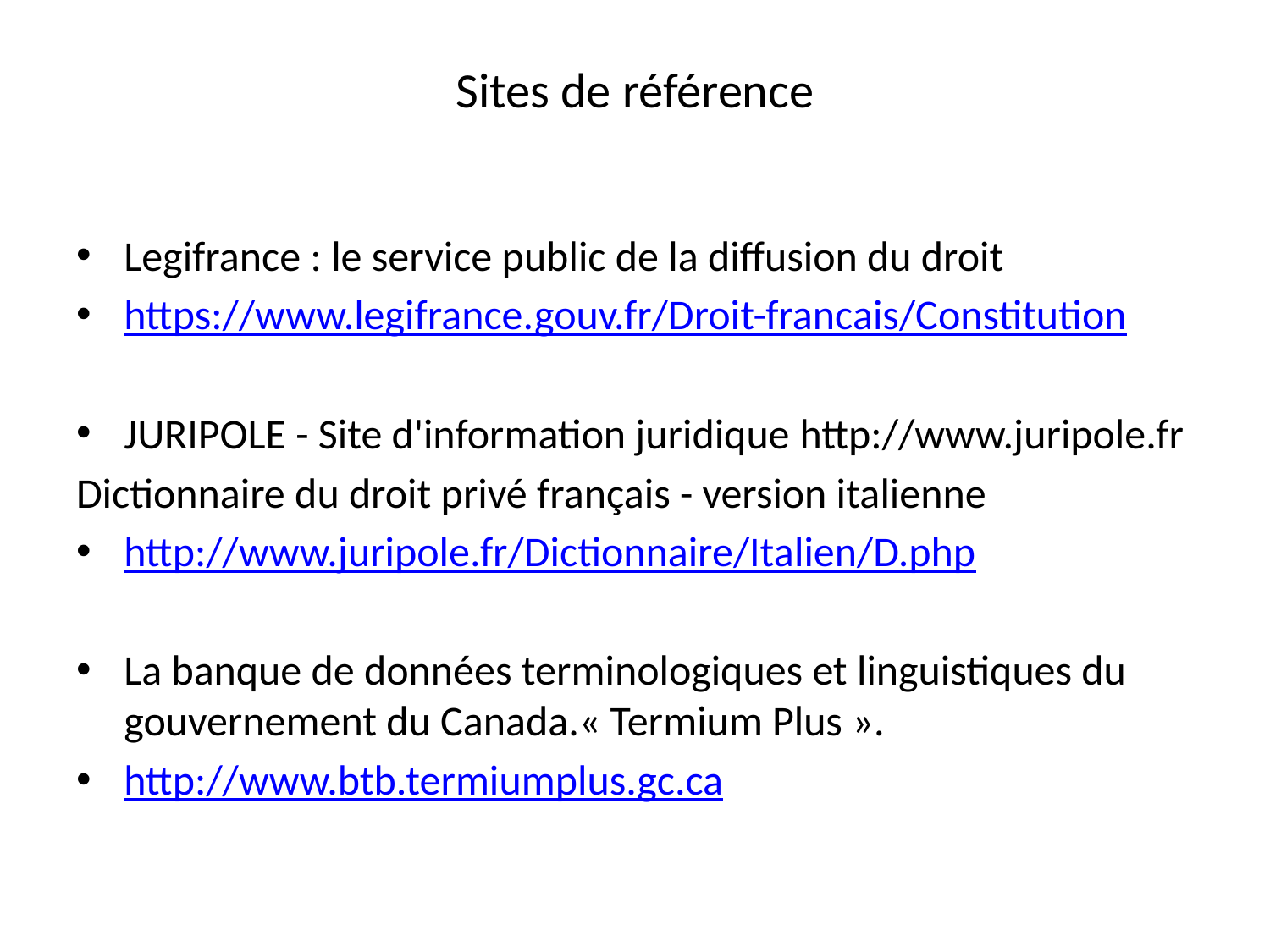

# Sites de référence
Legifrance : le service public de la diffusion du droit
https://www.legifrance.gouv.fr/Droit-francais/Constitution

JURIPOLE - Site d'information juridique http://www.juripole.fr
Dictionnaire du droit privé français - version italienne
http://www.juripole.fr/Dictionnaire/Italien/D.php

La banque de données terminologiques et linguistiques du gouvernement du Canada.« Termium Plus ».
http://www.btb.termiumplus.gc.ca